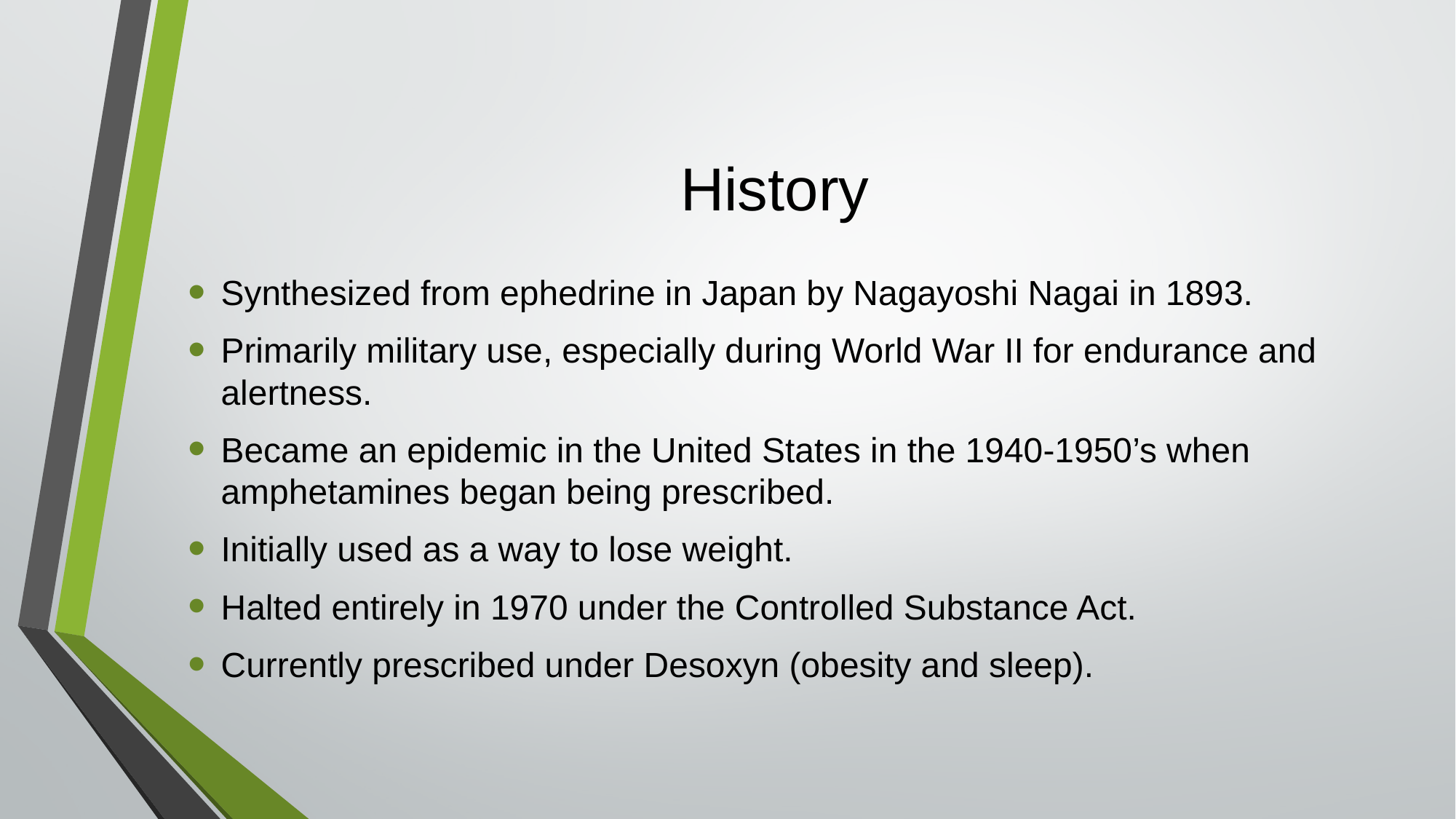

# History
Synthesized from ephedrine in Japan by Nagayoshi Nagai in 1893.
Primarily military use, especially during World War II for endurance and alertness.
Became an epidemic in the United States in the 1940-1950’s when amphetamines began being prescribed.
Initially used as a way to lose weight.
Halted entirely in 1970 under the Controlled Substance Act.
Currently prescribed under Desoxyn (obesity and sleep).